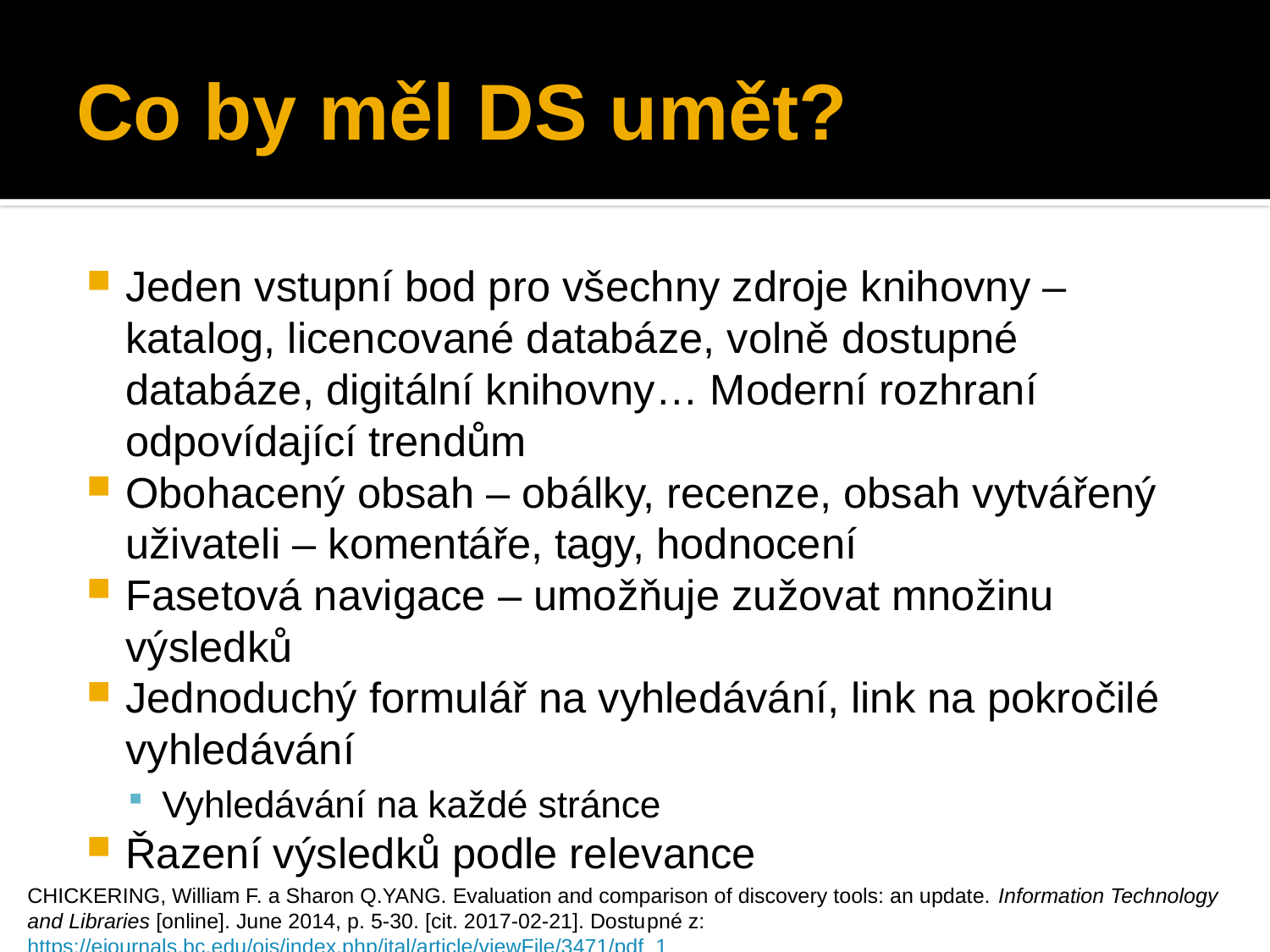

# Co by měl DS umět?
Jeden vstupní bod pro všechny zdroje knihovny – katalog, licencované databáze, volně dostupné databáze, digitální knihovny… Moderní rozhraní odpovídající trendům
Obohacený obsah – obálky, recenze, obsah vytvářený uživateli – komentáře, tagy, hodnocení
Fasetová navigace – umožňuje zužovat množinu výsledků
Jednoduchý formulář na vyhledávání, link na pokročilé vyhledávání
Vyhledávání na každé stránce
Řazení výsledků podle relevance
CHICKERING, William F. a Sharon Q.YANG. Evaluation and comparison of discovery tools: an update. Information Technology and Libraries [online]. June 2014, p. 5-30. [cit. 2017-02-21]. Dostupné z: https://ejournals.bc.edu/ojs/index.php/ital/article/viewFile/3471/pdf_1